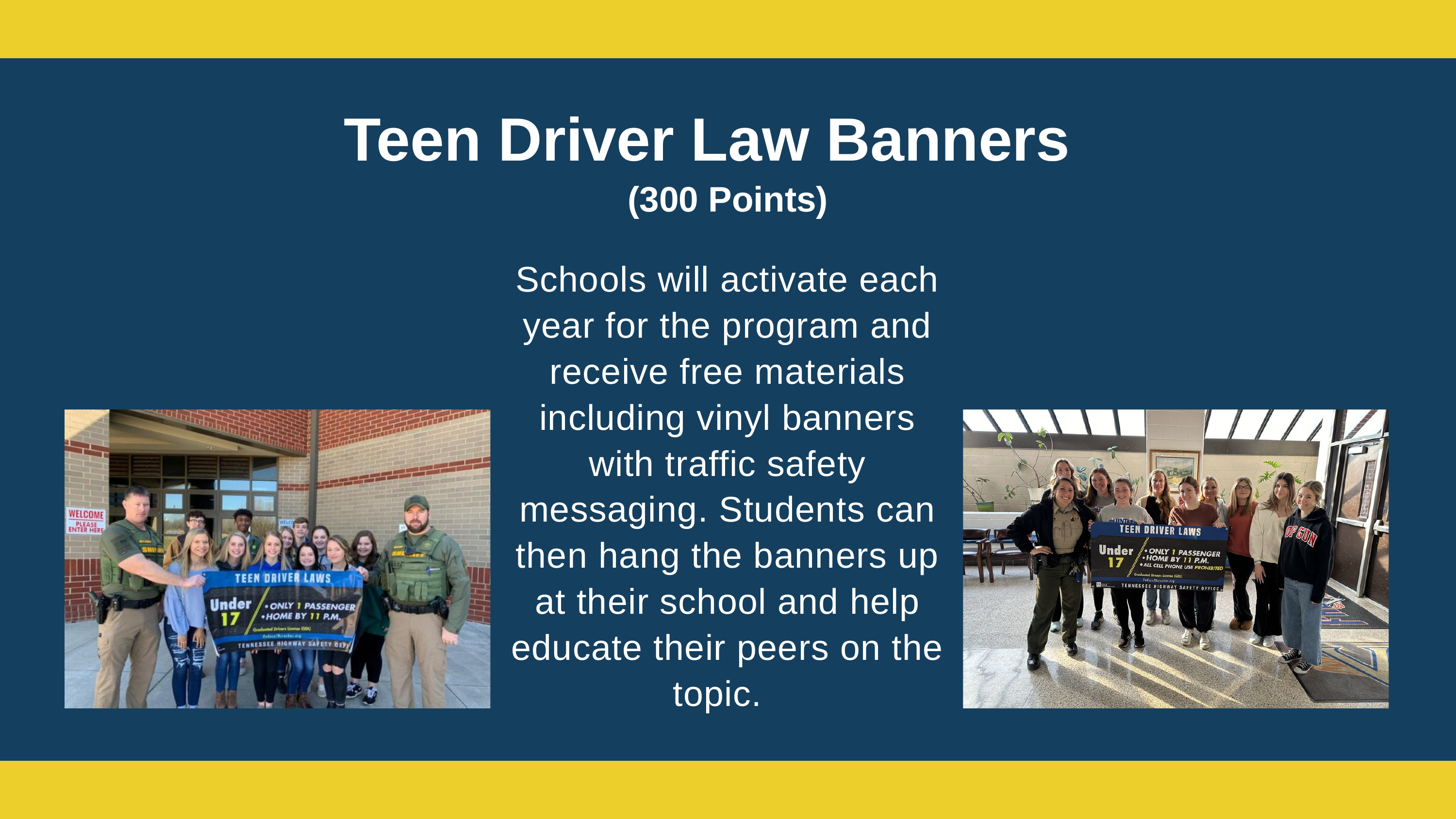

Teen Driver Law Banners
(300 Points)
Schools will activate each year for the program and receive free materials including vinyl banners with traffic safety messaging. Students can then hang the banners up at their school and help educate their peers on the topic.